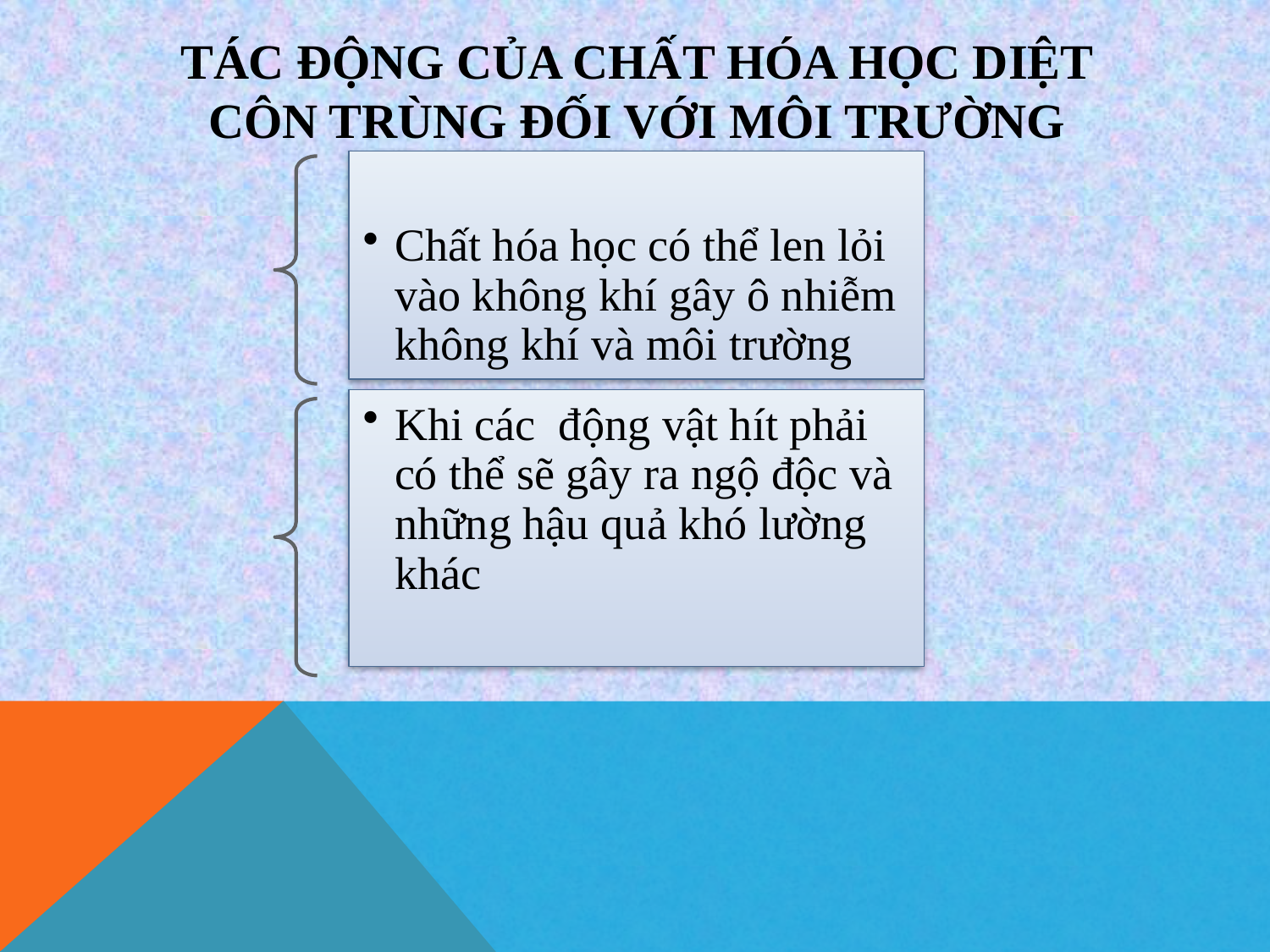

# Tác động của chất hóa học diệt côn trùng đối với môi trường

Chất hóa học có thể len lỏi vào không khí gây ô nhiễm không khí và môi trường

Khi các  động vật hít phải có thể sẽ gây ra ngộ độc và những hậu quả khó lường khác